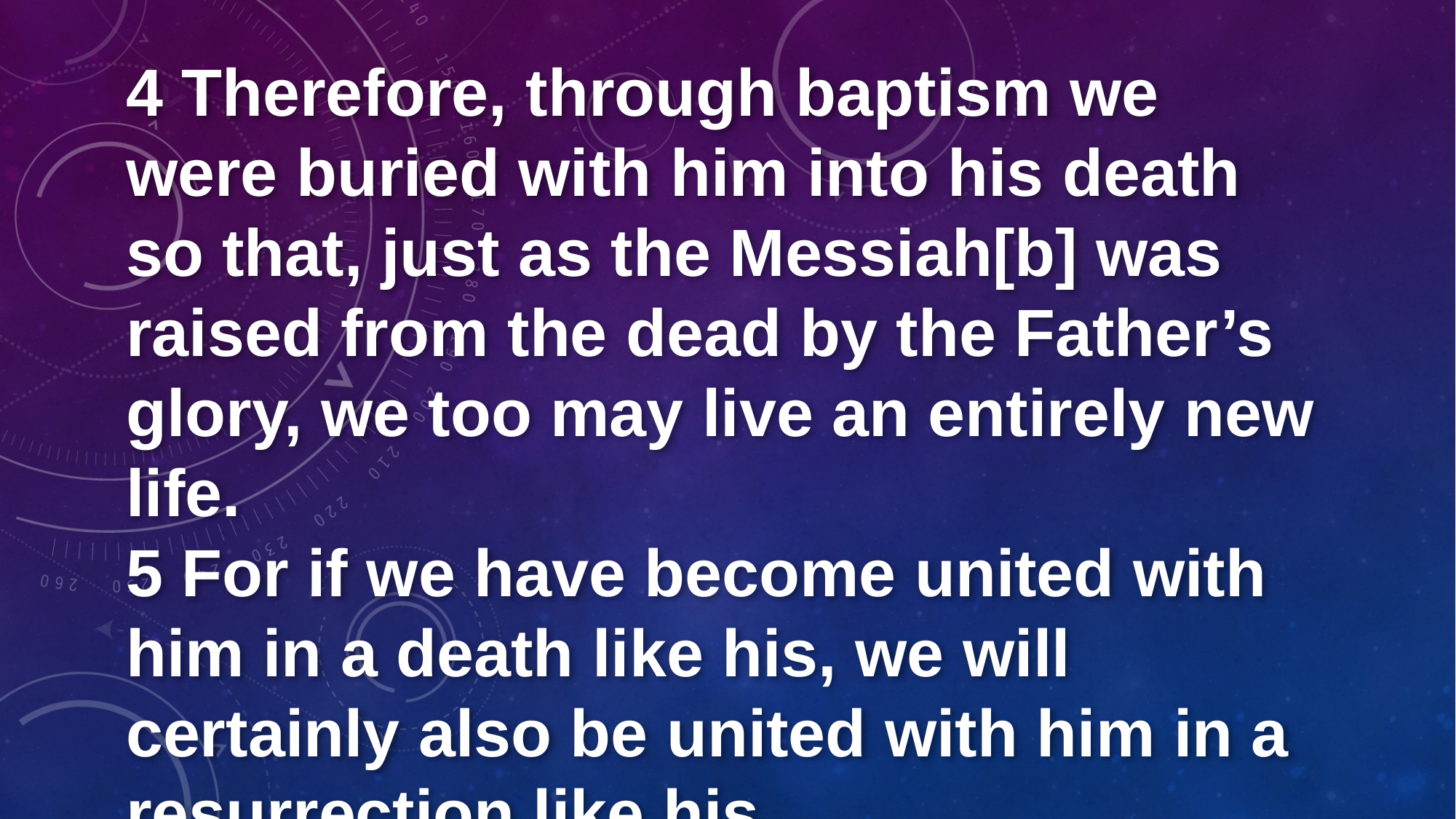

4 Therefore, through baptism we were buried with him into his death so that, just as the Messiah[b] was raised from the dead by the Father’s glory, we too may live an entirely new life.
5 For if we have become united with him in a death like his, we will certainly also be united with him in a resurrection like his.